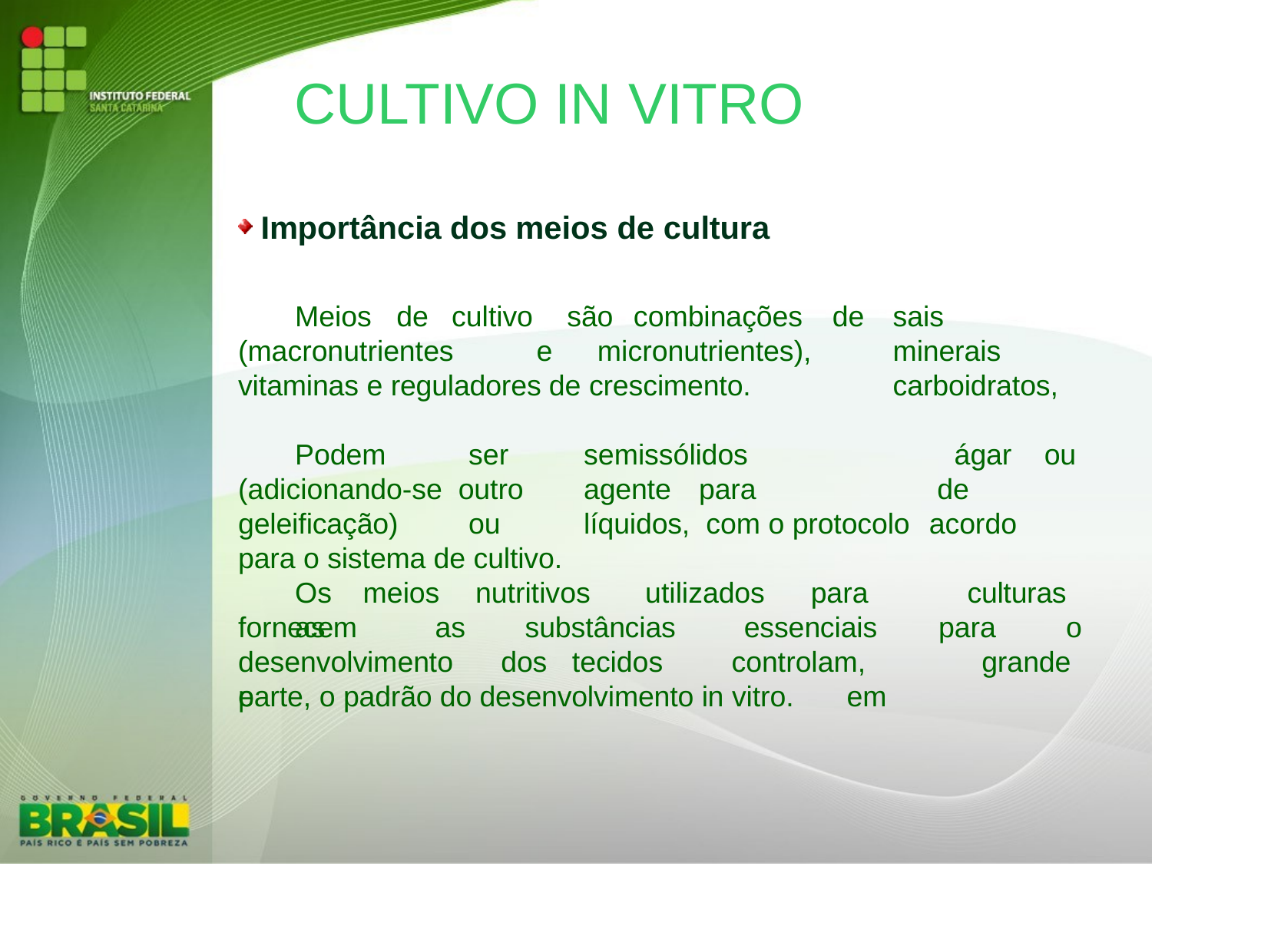

# CULTIVO IN VITRO
Importância dos meios de cultura

Meios	de	cultivo	são	combinações
de	sais	minerais  carboidratos,
(macronutrientes	e	micronutrientes),  vitaminas e reguladores de crescimento.
Podem	ser	semissólidos	(adicionando-se  outro	agente	para	geleificação)	ou	líquidos,  com o protocolo para o sistema de cultivo.
ágar	ou  de	acordo
Os	meios	nutritivos	utilizados	para	as
culturas
fornecem	as		substâncias  desenvolvimento	dos	tecidos	e
essenciais  controlam,	em
para
o
grande
parte, o padrão do desenvolvimento in vitro.